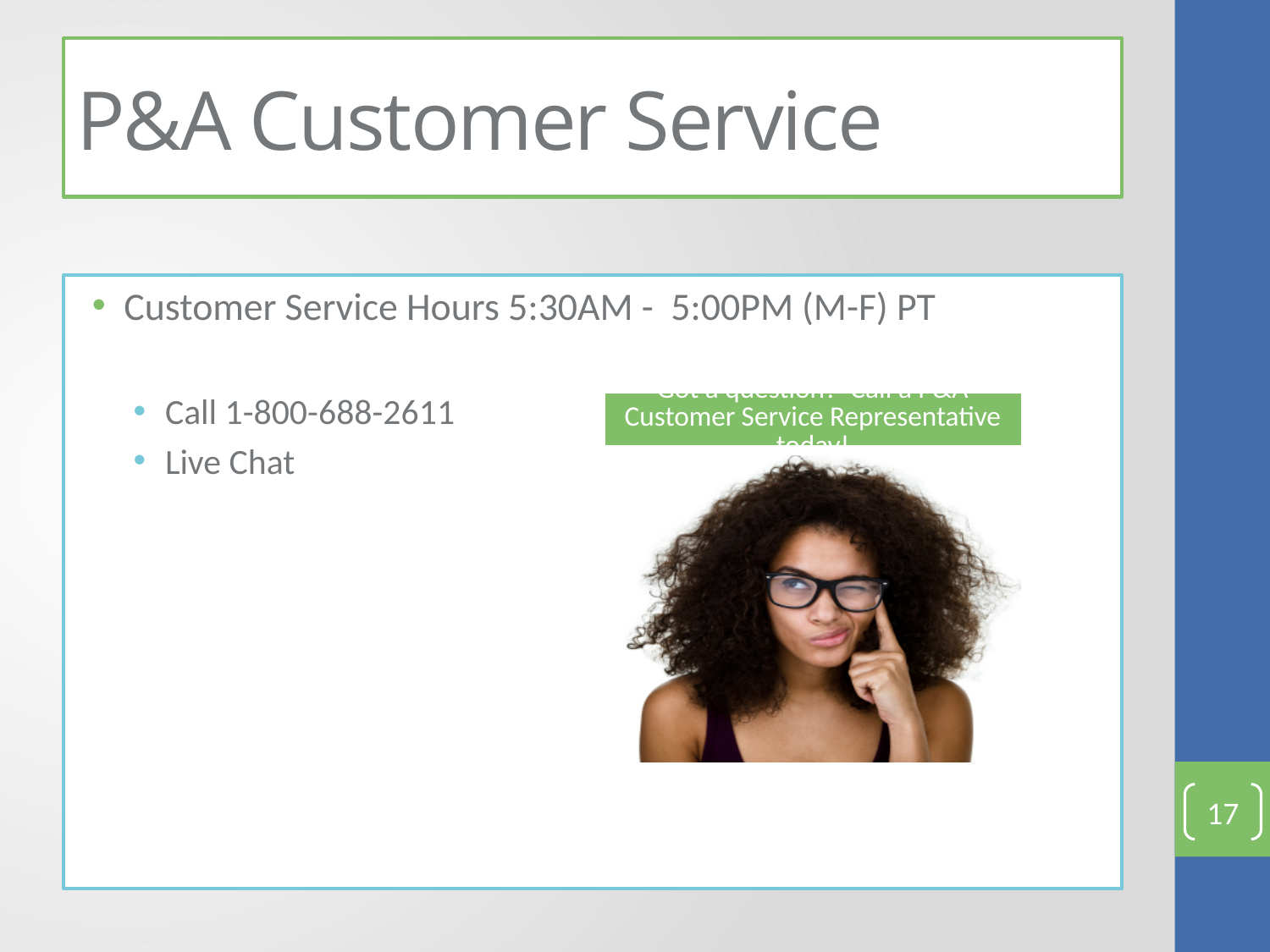

# P&A Customer Service
Customer Service Hours 5:30AM -  5:00PM (M-F) PT

Call 1-800-688-2611
Live Chat
Got a question?  Call a P&A Customer Service Representative today!
17